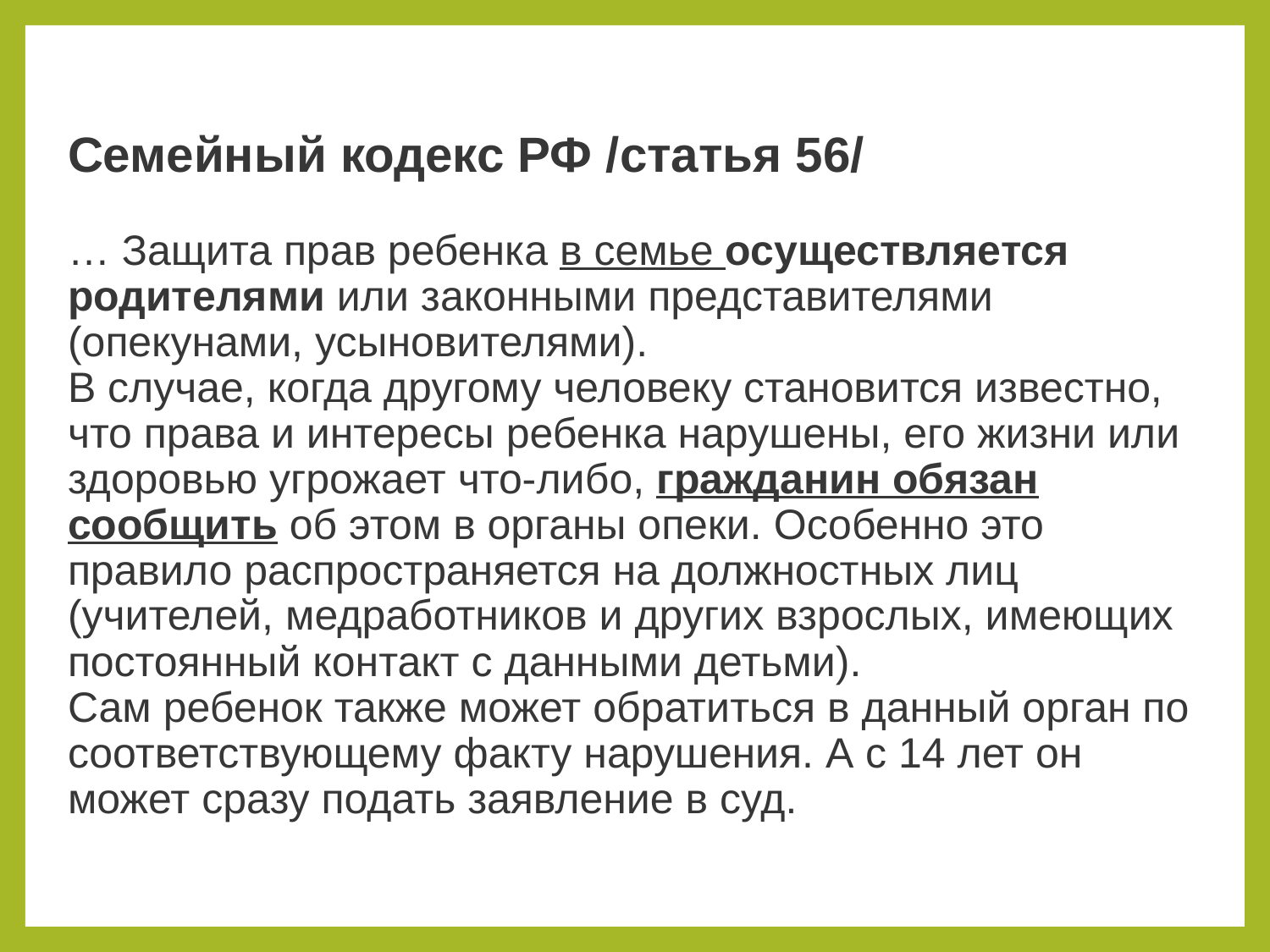

# Семейный кодекс РФ /статья 56/ … Защита прав ребенка в семье осуществляется родителями или законными представителями (опекунами, усыновителями). В случае, когда другому человеку становится известно, что права и интересы ребенка нарушены, его жизни или здоровью угрожает что-либо, гражданин обязан сообщить об этом в органы опеки. Особенно это правило распространяется на должностных лиц (учителей, медработников и других взрослых, имеющих постоянный контакт с данными детьми). Сам ребенок также может обратиться в данный орган по соответствующему факту нарушения. А с 14 лет он может сразу подать заявление в суд.